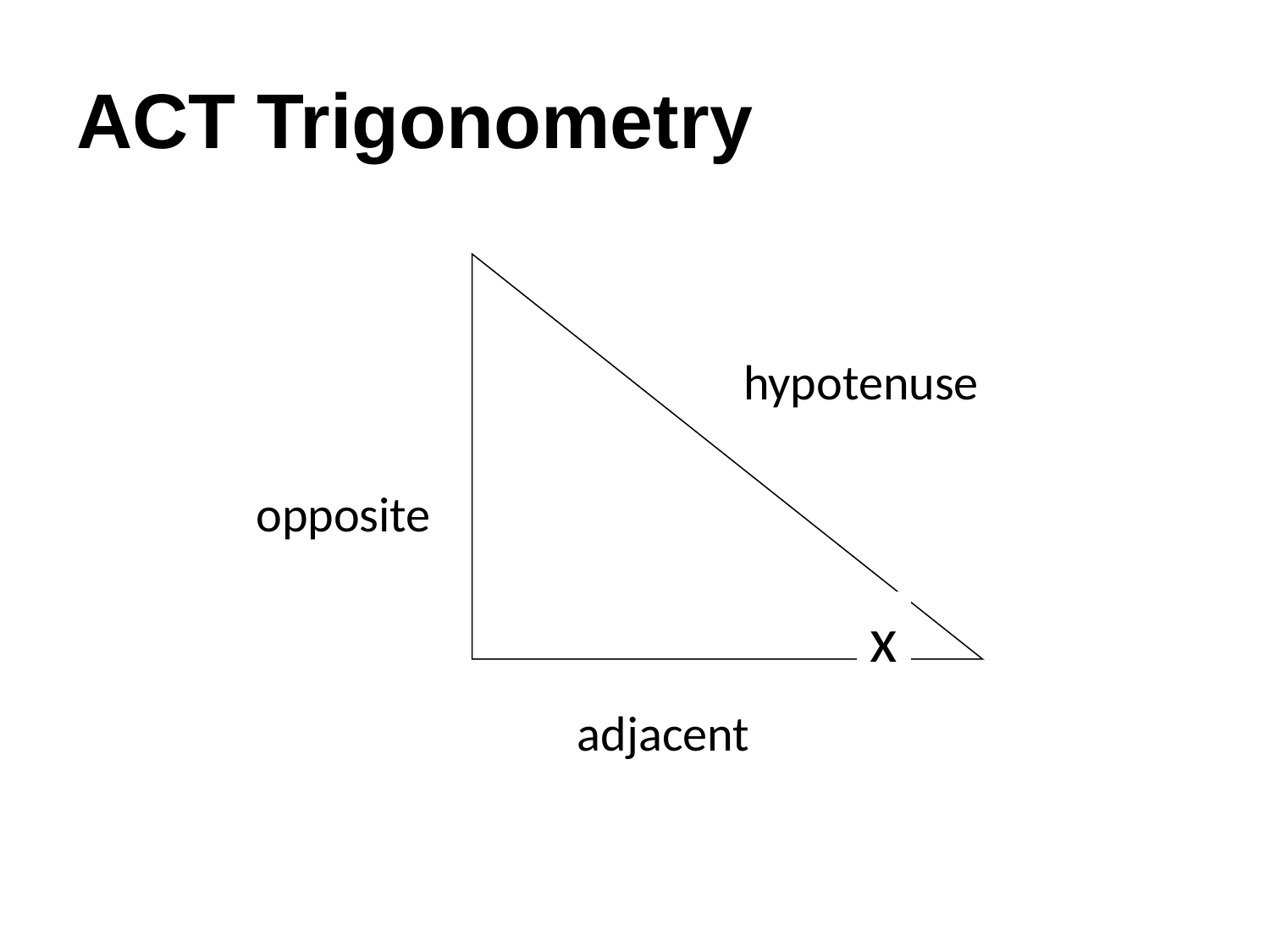

# ACT Trigonometry

hypotenuse
opposite
x
adjacent